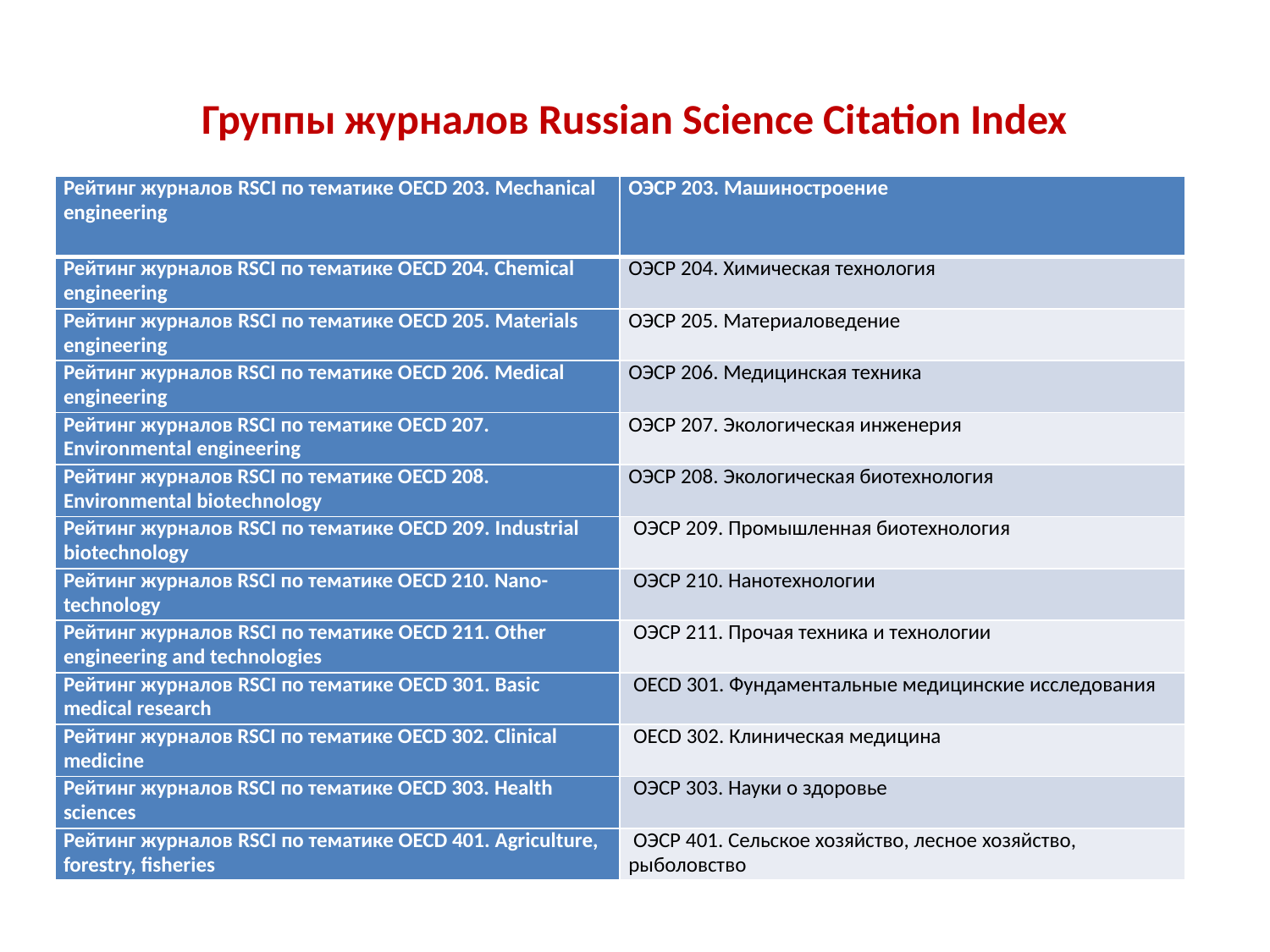

# Группы журналов Russian Science Citation Index
| Рейтинг журналов RSCI по тематике OECD 203. Mechanical engineering | ОЭСР 203. Машиностроение |
| --- | --- |
| Рейтинг журналов RSCI по тематике OECD 204. Chemical engineering | ОЭСР 204. Химическая технология |
| Рейтинг журналов RSCI по тематике OECD 205. Materials engineering | ОЭСР 205. Материаловедение |
| Рейтинг журналов RSCI по тематике OECD 206. Medical engineering | ОЭСР 206. Медицинская техника |
| Рейтинг журналов RSCI по тематике OECD 207. Environmental engineering | ОЭСР 207. Экологическая инженерия |
| Рейтинг журналов RSCI по тематике OECD 208. Environmental biotechnology | ОЭСР 208. Экологическая биотехнология |
| Рейтинг журналов RSCI по тематике OECD 209. Industrial biotechnology | ОЭСР 209. Промышленная биотехнология |
| Рейтинг журналов RSCI по тематике OECD 210. Nano-technology | ОЭСР 210. Нанотехнологии |
| Рейтинг журналов RSCI по тематике OECD 211. Other engineering and technologies | ОЭСР 211. Прочая техника и технологии |
| Рейтинг журналов RSCI по тематике OECD 301. Basic medical research | OECD 301. Фундаментальные медицинские исследования |
| Рейтинг журналов RSCI по тематике OECD 302. Clinical medicine | OECD 302. Клиническая медицина |
| Рейтинг журналов RSCI по тематике OECD 303. Health sciences | ОЭСР 303. Науки о здоровье |
| Рейтинг журналов RSCI по тематике OECD 401. Agriculture, forestry, fisheries | ОЭСР 401. Сельское хозяйство, лесное хозяйство, рыболовство |